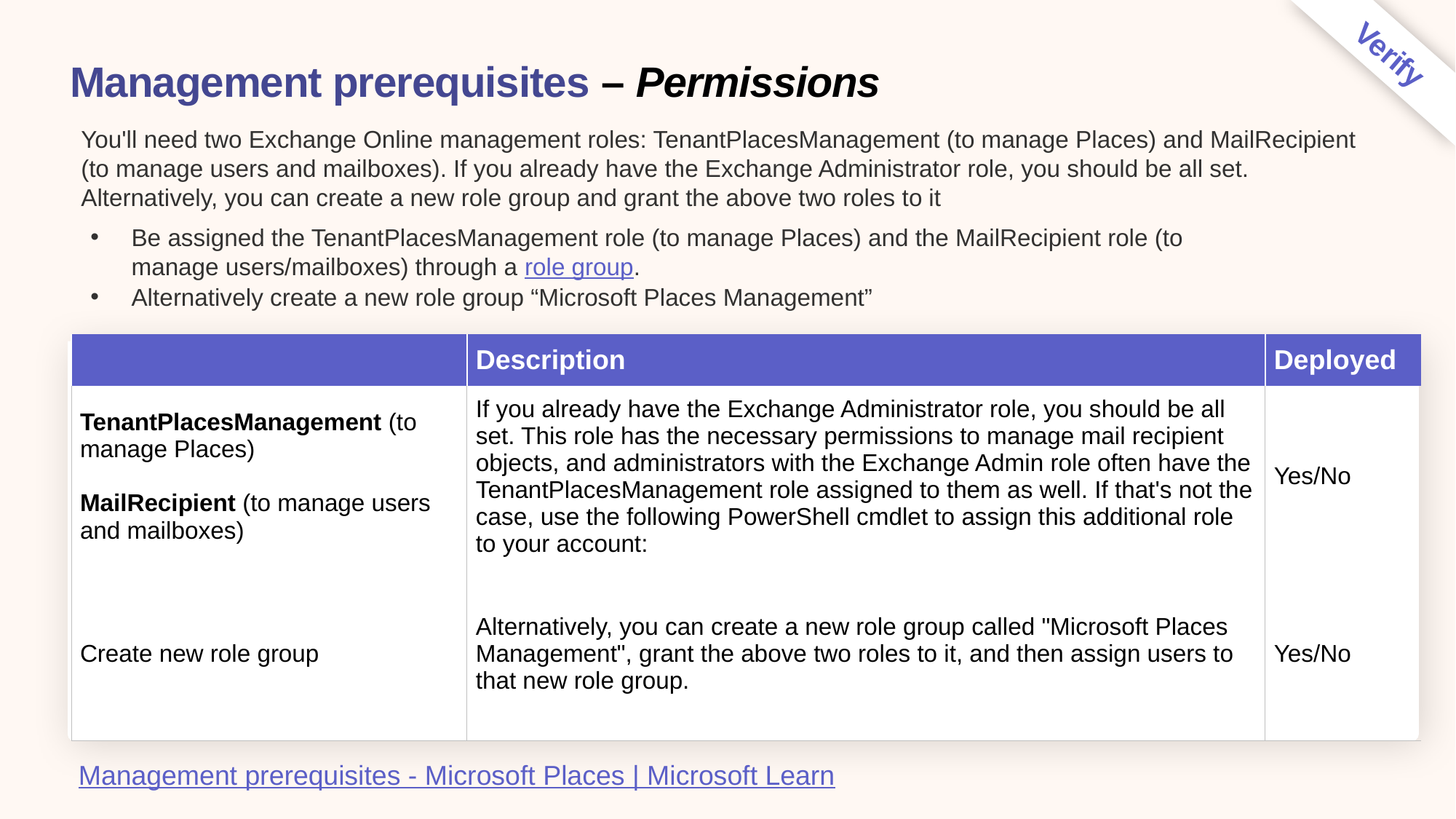

Verify
# Management prerequisites – Permissions
You'll need two Exchange Online management roles: TenantPlacesManagement (to manage Places) and MailRecipient (to manage users and mailboxes). If you already have the Exchange Administrator role, you should be all set. Alternatively, you can create a new role group and grant the above two roles to it
Be assigned the TenantPlacesManagement role (to manage Places) and the MailRecipient role (to manage users/mailboxes) through a role group.
Alternatively create a new role group “Microsoft Places Management”
|  | Description | Deployed |
| --- | --- | --- |
| TenantPlacesManagement (to manage Places)   MailRecipient (to manage users and mailboxes) | If you already have the Exchange Administrator role, you should be all set. This role has the necessary permissions to manage mail recipient objects, and administrators with the Exchange Admin role often have the TenantPlacesManagement role assigned to them as well. If that's not the case, use the following PowerShell cmdlet to assign this additional role to your account: | Yes/No |
| Create new role group | Alternatively, you can create a new role group called "Microsoft Places Management", grant the above two roles to it, and then assign users to that new role group. | Yes/No |

Management prerequisites - Microsoft Places | Microsoft Learn